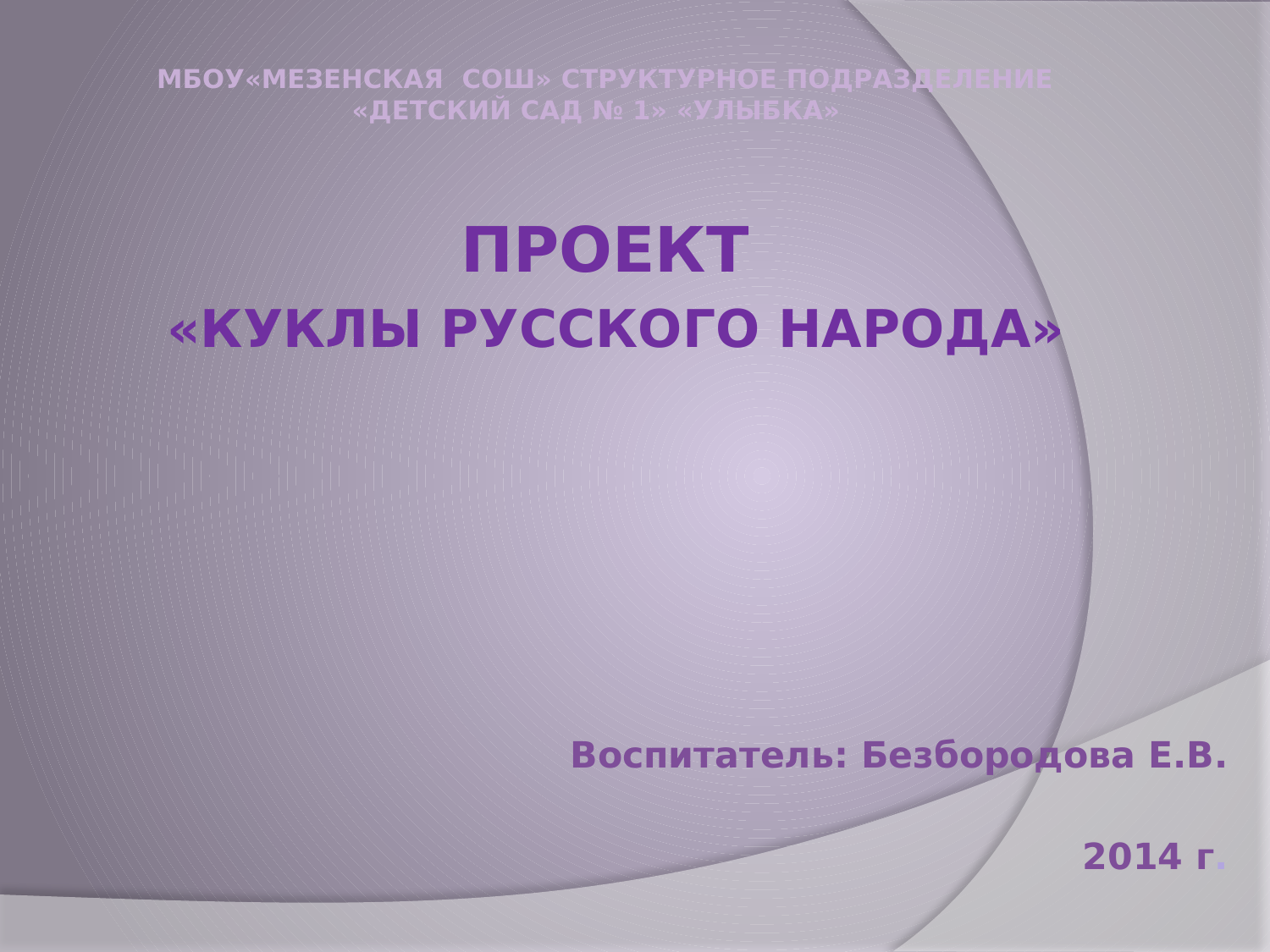

# МБОУ«Мезенская  СОШ» структурное подразделение «Детский сад № 1» «Улыбка» Проект «Куклы русского народа»

Воспитатель: Безбородова Е.В.

2014 г.